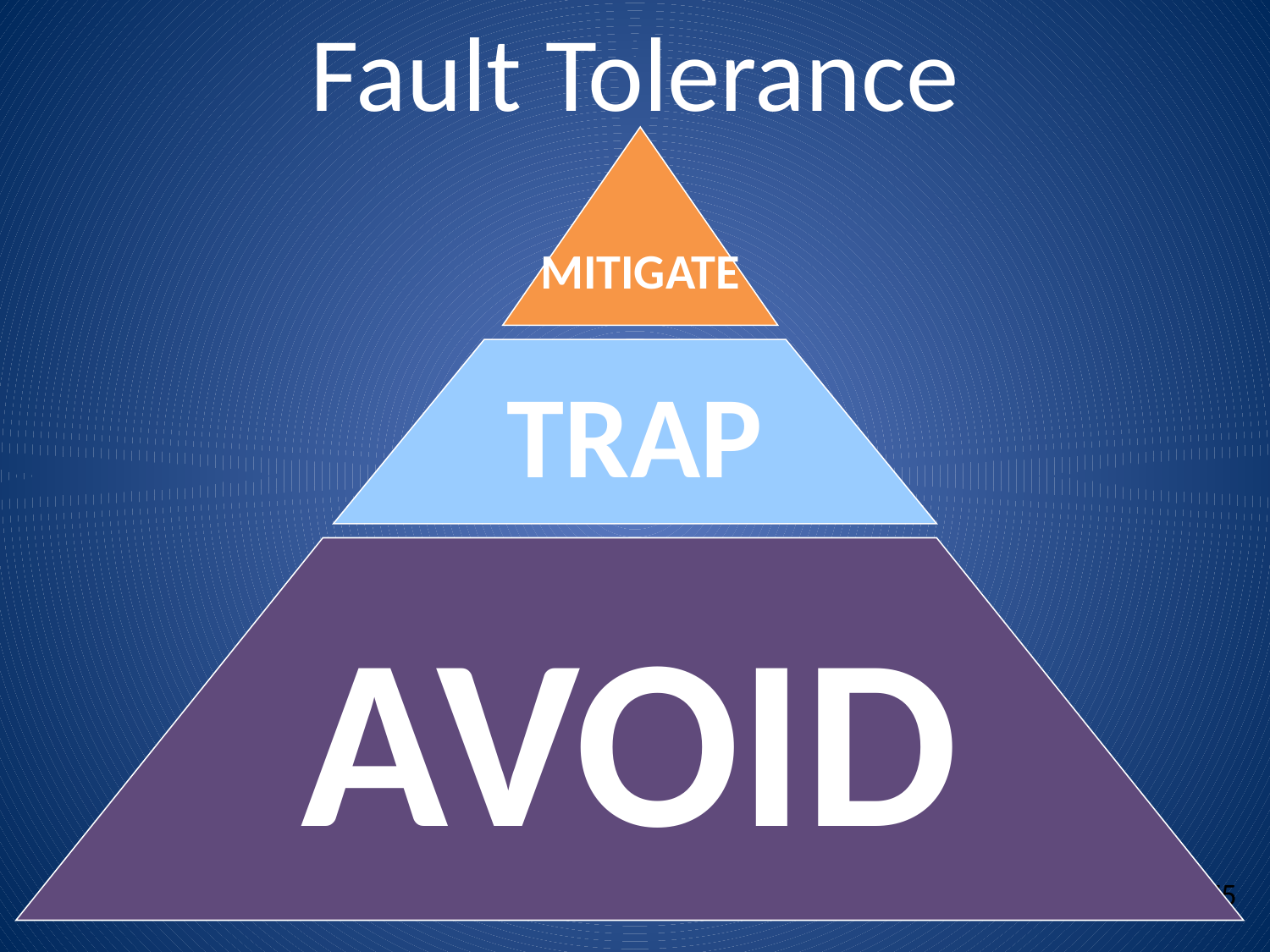

# Fault Tolerance

MITIGATE

TRAP
AVOID

75